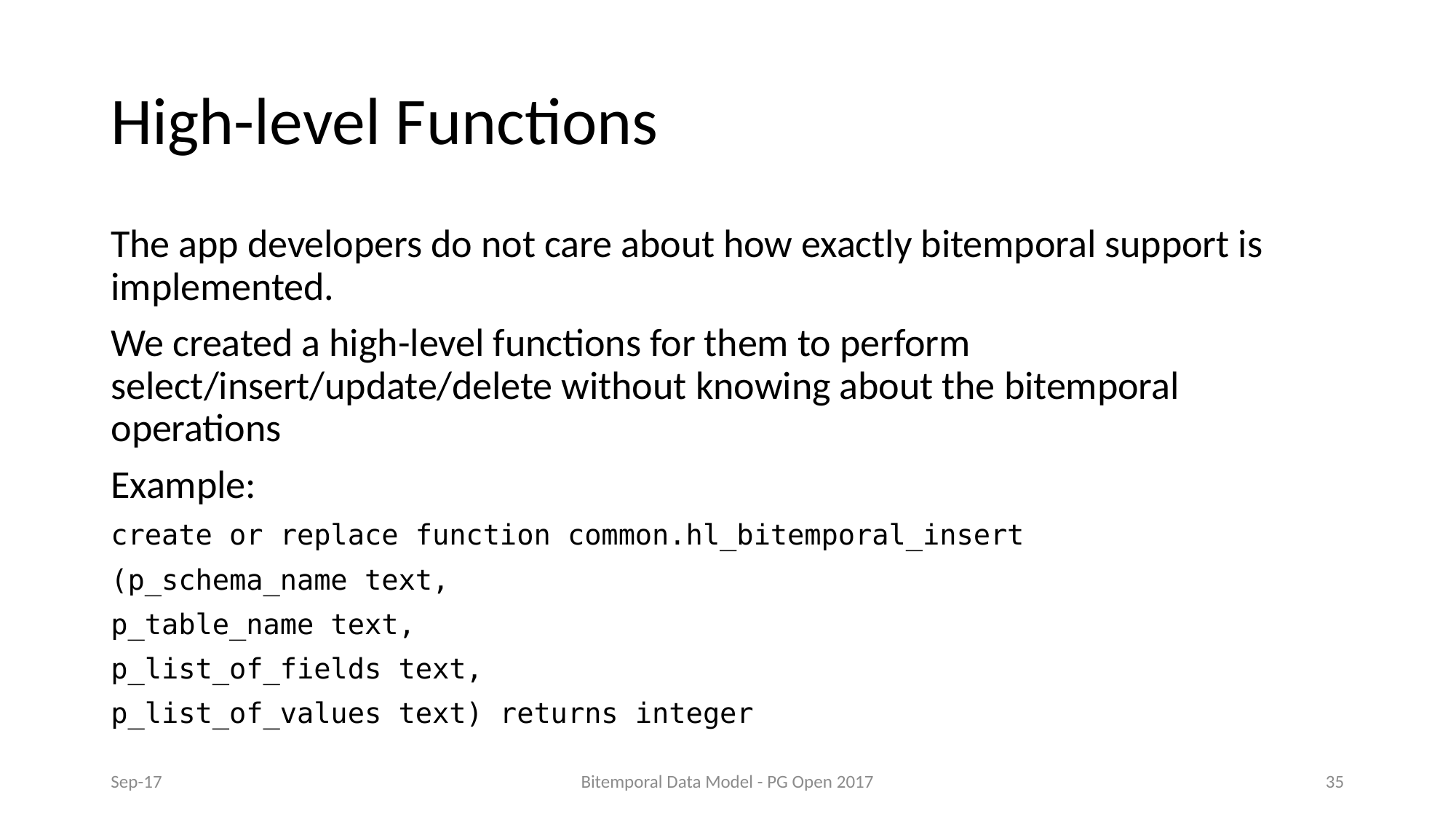

# High-level Functions
The app developers do not care about how exactly bitemporal support is implemented.
We created a high-level functions for them to perform select/insert/update/delete without knowing about the bitemporal operations
Example:
create or replace function common.hl_bitemporal_insert
(p_schema_name text,
p_table_name text,
p_list_of_fields text,
p_list_of_values text) returns integer
Sep-17
Bitemporal Data Model - PG Open 2017
35